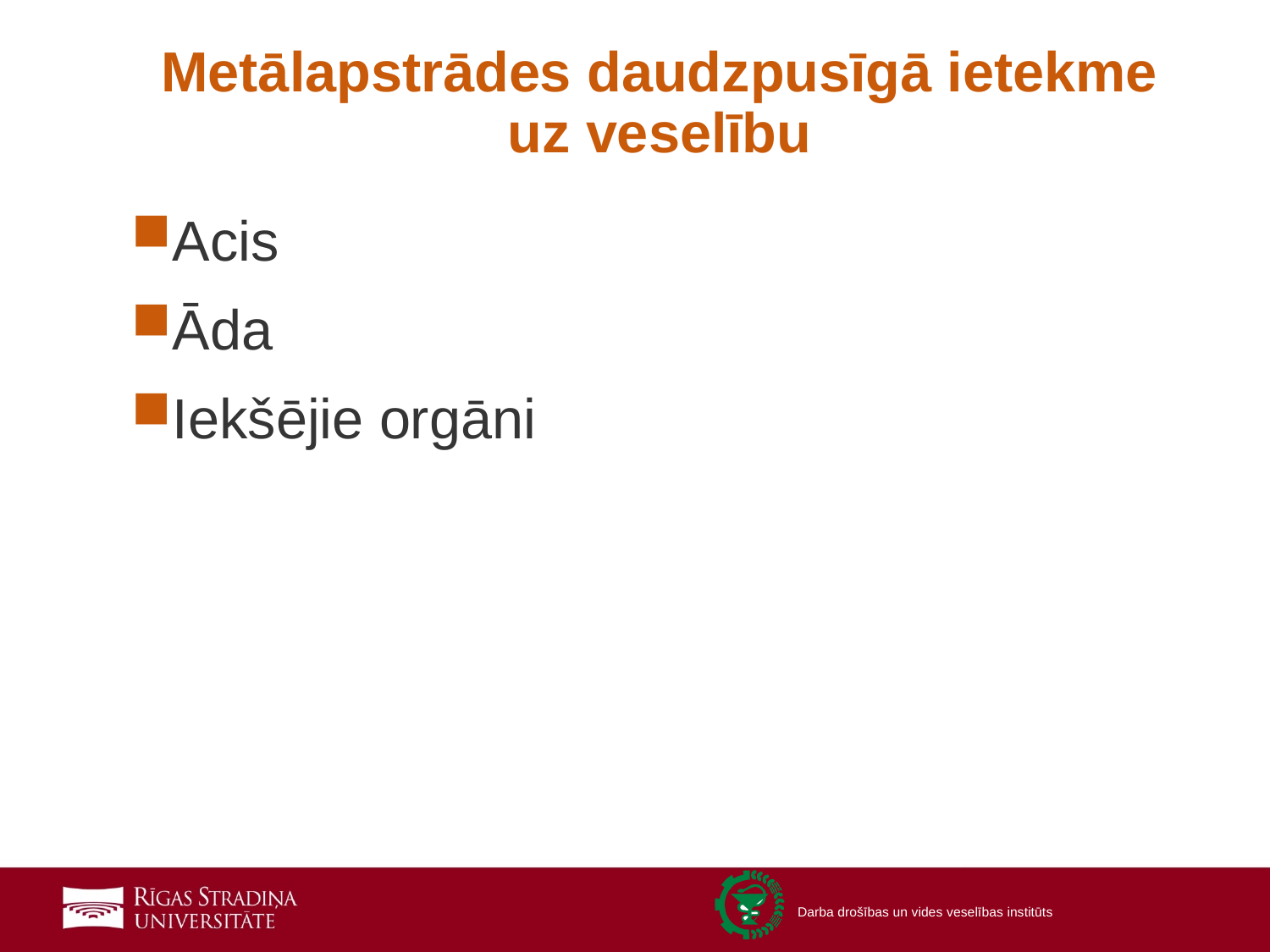

# Metālapstrādes daudzpusīgā ietekme uz veselību
Acis
Āda
Iekšējie orgāni